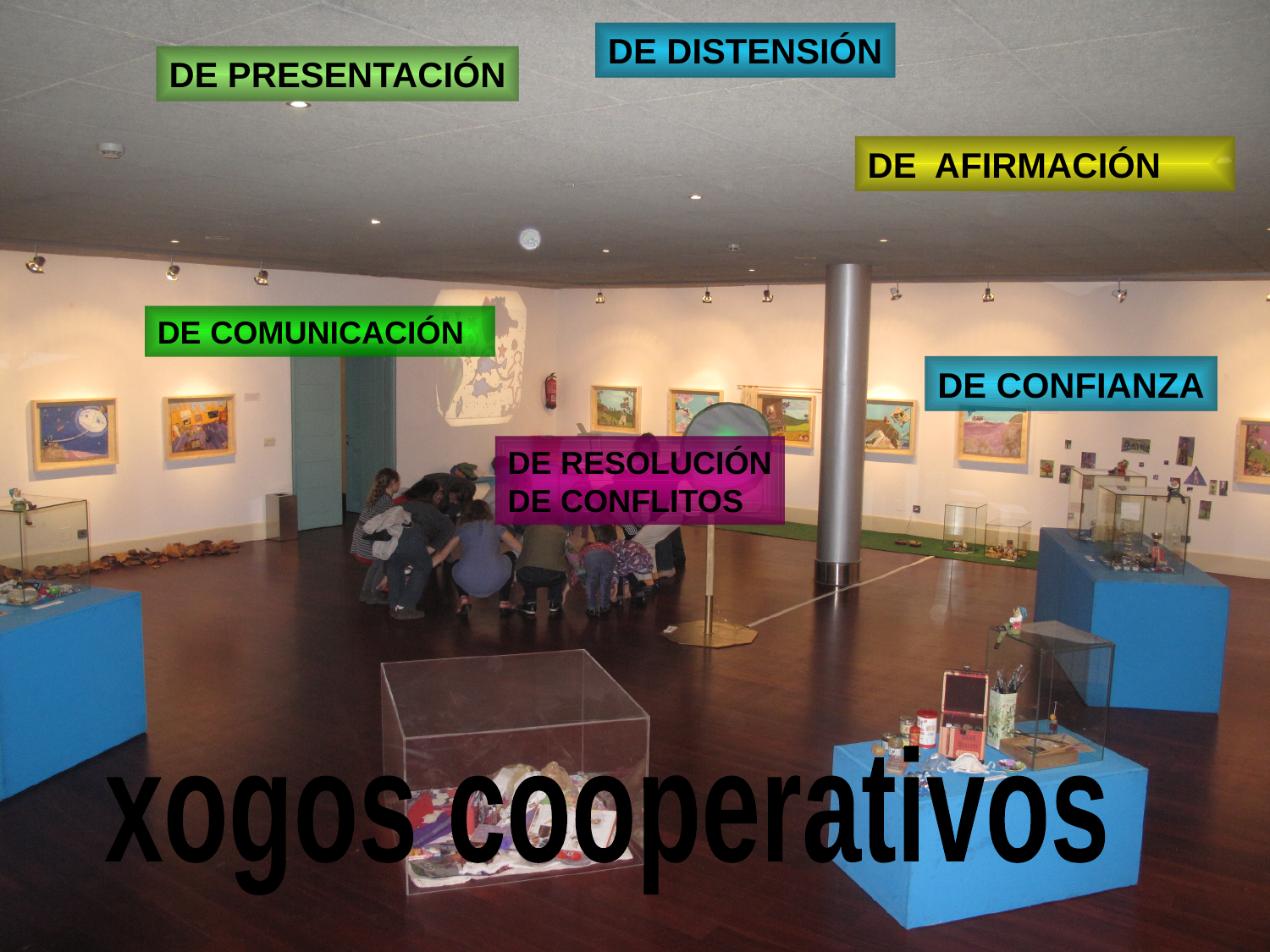

DE DISTENSIÓN
DE PRESENTACIÓN
DE  AFIRMACIÓN
DE COMUNICACIÓN
DE CONFIANZA
DE RESOLUCIÓN
DE CONFLITOS
xogos cooperativos